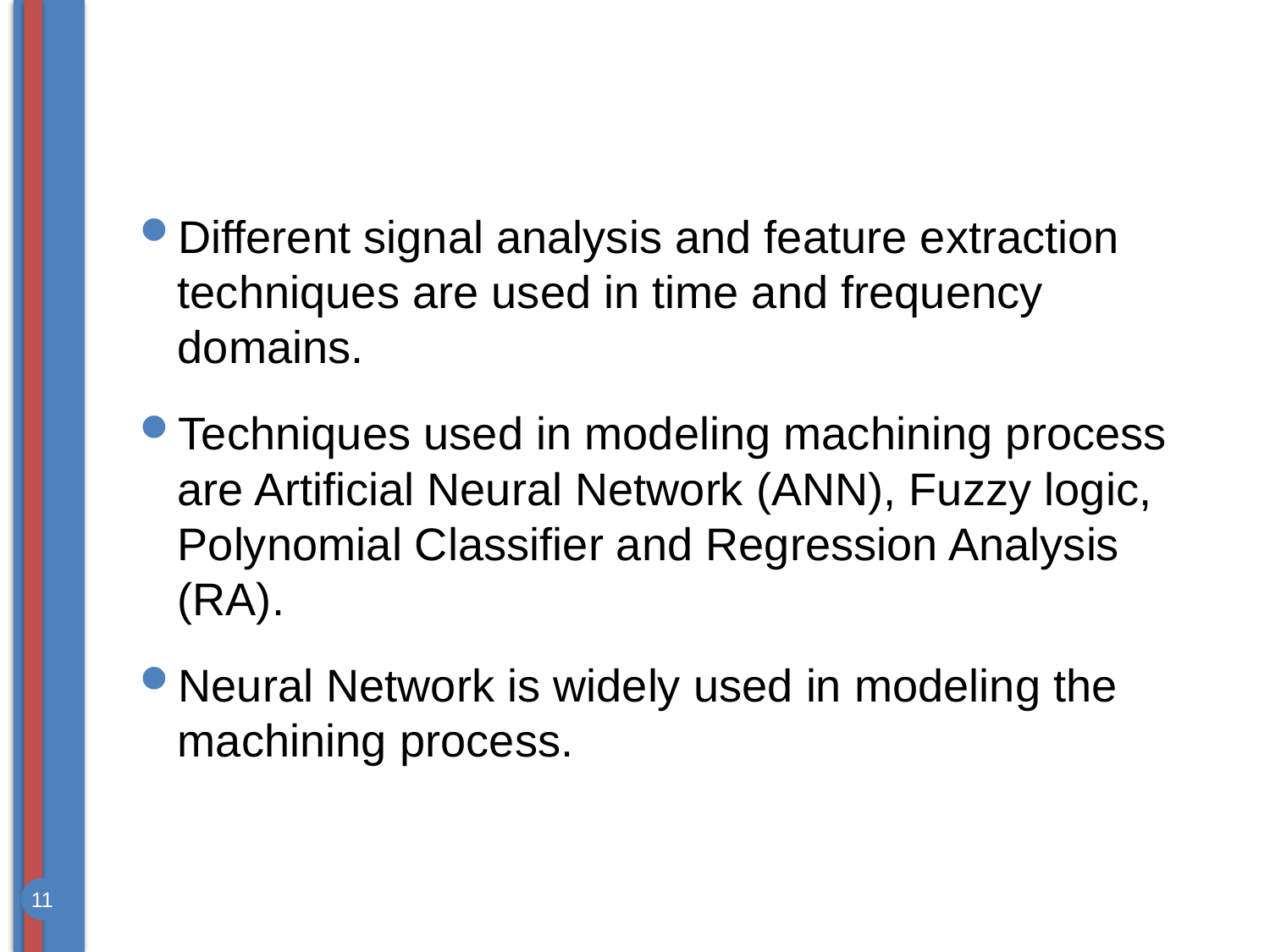

#
Different signal analysis and feature extraction techniques are used in time and frequency domains.
Techniques used in modeling machining process are Artificial Neural Network (ANN), Fuzzy logic, Polynomial Classifier and Regression Analysis (RA).
Neural Network is widely used in modeling the machining process.
11